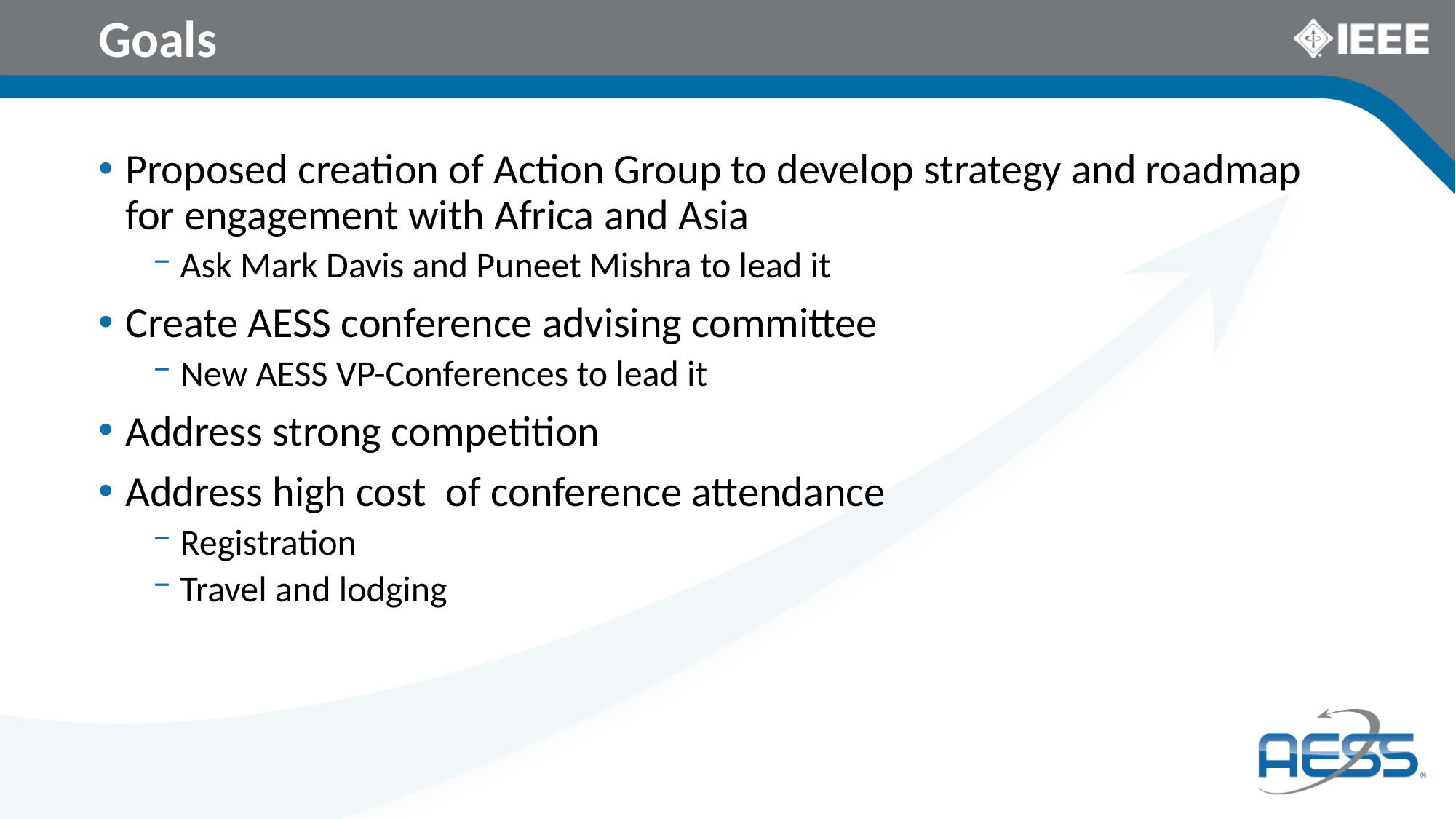

# Goals
Proposed creation of Action Group to develop strategy and roadmap for engagement with Africa and Asia
Ask Mark Davis and Puneet Mishra to lead it
Create AESS conference advising committee
New AESS VP-Conferences to lead it
Address strong competition
Address high cost  of conference attendance
Registration
Travel and lodging